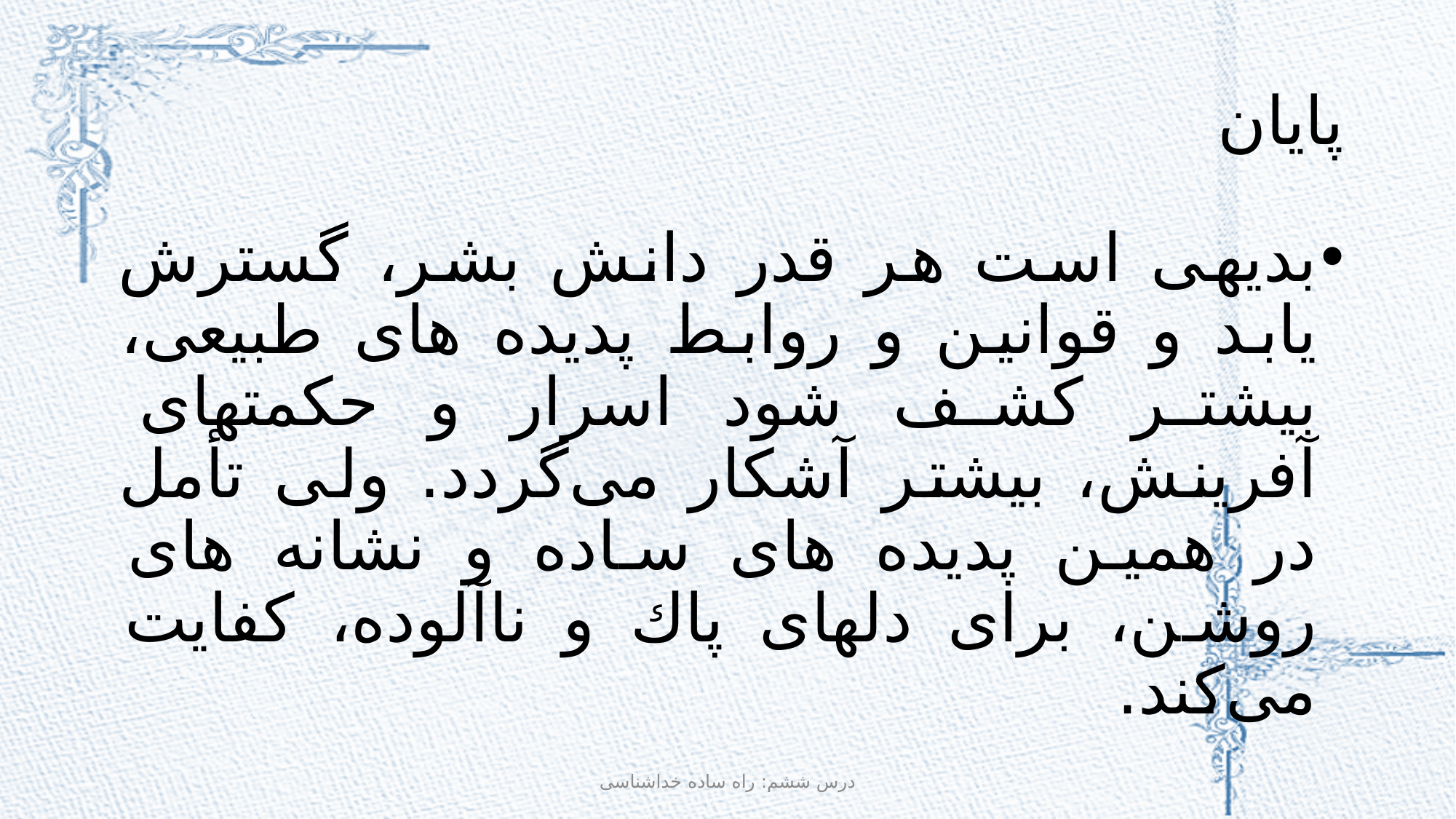

# پایان
بديهى است هر قدر دانش بشر، گسترش يابد و قوانين و روابط پديده هاى طبيعى، بيشتر كشف شود اسرار و حكمتهاى آفرينش، بيشتر آشكار مى‌گردد. ولى تأمل در همين پديده هاى ساده و نشانه هاى روشن، براى دلهاى پاك و ناآلوده، كفايت مى‌كند.
درس ششم: راه ساده خداشناسی